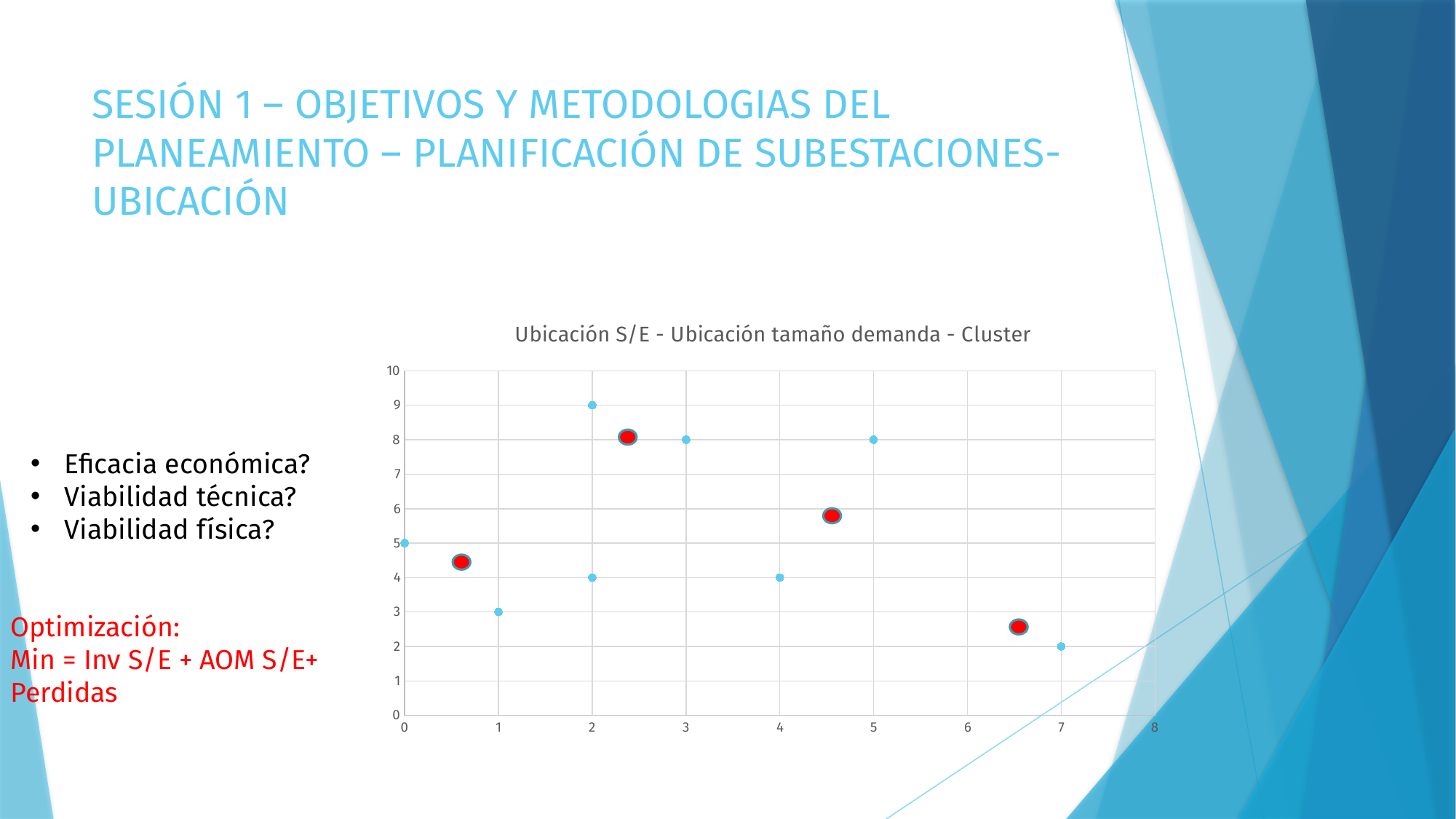

# SESIÓN 1 – OBJETIVOS Y METODOLOGIAS DEL PLANEAMIENTO – PLANIFICACIÓN DE SUBESTACIONES- UBICACIÓN

### Chart: Ubicación S/E - Ubicación tamaño demanda - Cluster

| Category |  |
|---|---|
Eficacia económica?
Viabilidad técnica?
Viabilidad física?

Optimización:
Min = Inv S/E + AOM S/E+ Perdidas